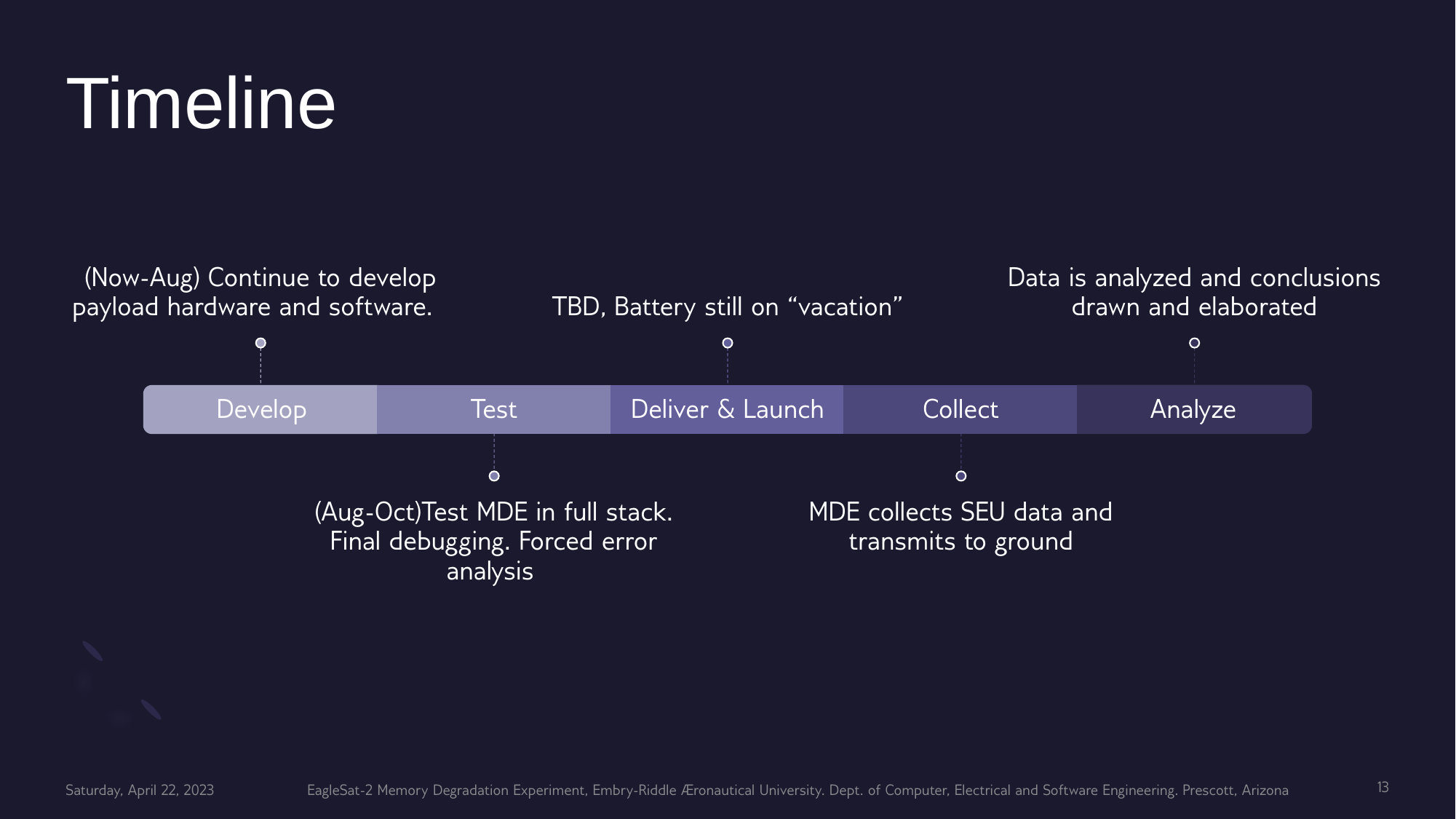

# Timeline
Develop
(Now-Aug) Continue to develop payload hardware and software.
Test
(Aug-Oct)Test MDE in full stack. Final debugging. Forced error analysis
Deliver & Launch
TBD, Battery still on “vacation”
Collect
MDE collects SEU data and transmits to ground
Analyze
Data is analyzed and conclusions drawn and elaborated
13
Saturday, April 22, 2023
EagleSat-2 Memory Degradation Experiment, Embry-Riddle Aeronautical University. Dept. of Computer, Electrical and Software Engineering. Prescott, Arizona